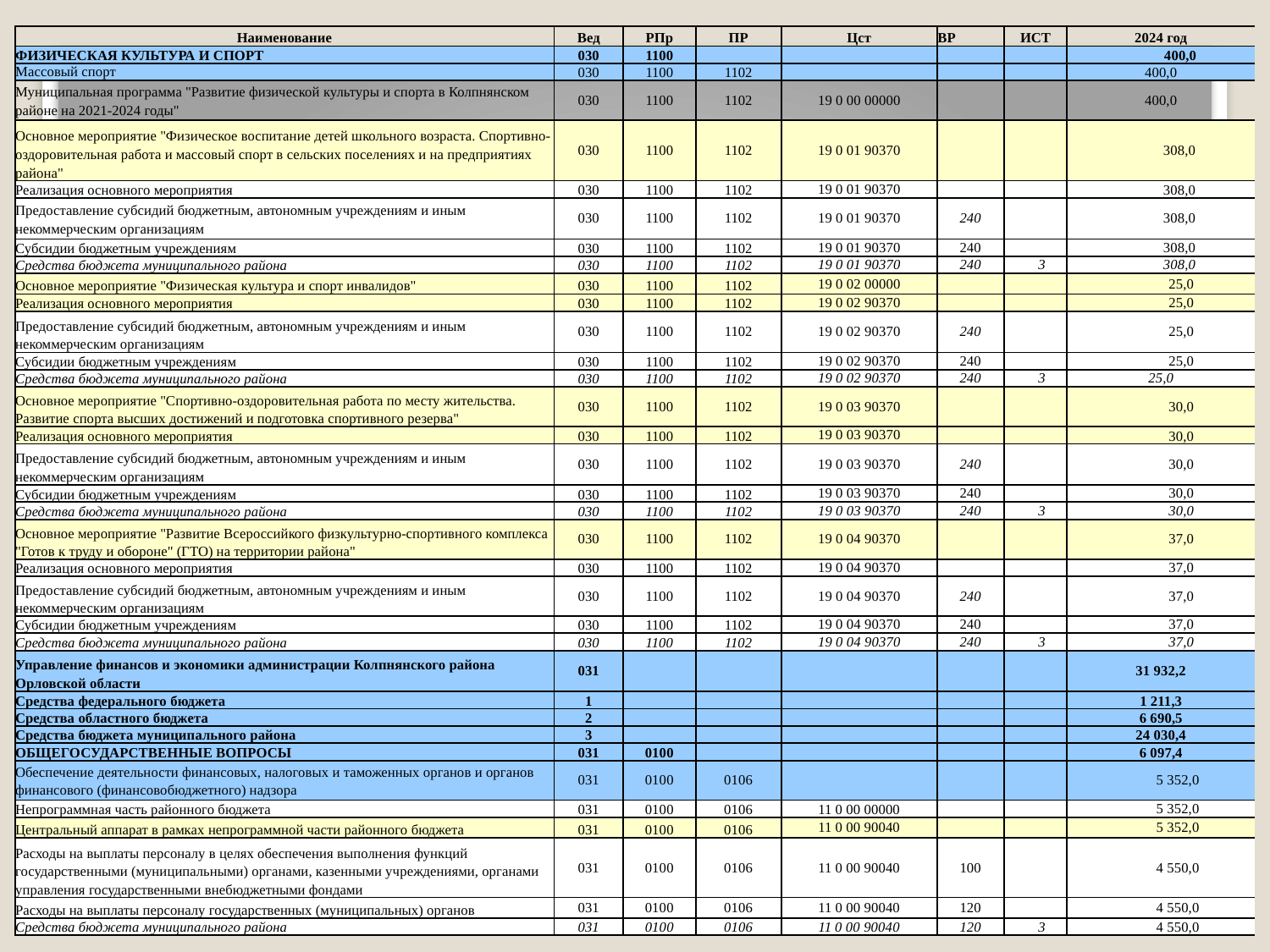

# .
| Наименование | Вед | РПр | ПР | Цст | ВР | ИСТ | 2024 год |
| --- | --- | --- | --- | --- | --- | --- | --- |
| ФИЗИЧЕСКАЯ КУЛЬТУРА И СПОРТ | 030 | 1100 |  |  |  |  | 400,0 |
| Массовый спорт | 030 | 1100 | 1102 |  |  |  | 400,0 |
| Муниципальная программа "Развитие физической культуры и спорта в Колпнянском районе на 2021-2024 годы" | 030 | 1100 | 1102 | 19 0 00 00000 |  |  | 400,0 |
| Основное мероприятие "Физическое воспитание детей школьного возраста. Спортивно-оздоровительная работа и массовый спорт в сельских поселениях и на предприятиях района" | 030 | 1100 | 1102 | 19 0 01 90370 |  |  | 308,0 |
| Реализация основного мероприятия | 030 | 1100 | 1102 | 19 0 01 90370 |  |  | 308,0 |
| Предоставление субсидий бюджетным, автономным учреждениям и иным некоммерческим организациям | 030 | 1100 | 1102 | 19 0 01 90370 | 240 |  | 308,0 |
| Субсидии бюджетным учреждениям | 030 | 1100 | 1102 | 19 0 01 90370 | 240 |  | 308,0 |
| Средства бюджета муниципального района | 030 | 1100 | 1102 | 19 0 01 90370 | 240 | 3 | 308,0 |
| Основное мероприятие "Физическая культура и спорт инвалидов" | 030 | 1100 | 1102 | 19 0 02 00000 |  |  | 25,0 |
| Реализация основного мероприятия | 030 | 1100 | 1102 | 19 0 02 90370 |  |  | 25,0 |
| Предоставление субсидий бюджетным, автономным учреждениям и иным некоммерческим организациям | 030 | 1100 | 1102 | 19 0 02 90370 | 240 |  | 25,0 |
| Субсидии бюджетным учреждениям | 030 | 1100 | 1102 | 19 0 02 90370 | 240 |  | 25,0 |
| Средства бюджета муниципального района | 030 | 1100 | 1102 | 19 0 02 90370 | 240 | 3 | 25,0 |
| Основное мероприятие "Спортивно-оздоровительная работа по месту жительства. Развитие спорта высших достижений и подготовка спортивного резерва" | 030 | 1100 | 1102 | 19 0 03 90370 |  |  | 30,0 |
| Реализация основного мероприятия | 030 | 1100 | 1102 | 19 0 03 90370 |  |  | 30,0 |
| Предоставление субсидий бюджетным, автономным учреждениям и иным некоммерческим организациям | 030 | 1100 | 1102 | 19 0 03 90370 | 240 |  | 30,0 |
| Субсидии бюджетным учреждениям | 030 | 1100 | 1102 | 19 0 03 90370 | 240 |  | 30,0 |
| Средства бюджета муниципального района | 030 | 1100 | 1102 | 19 0 03 90370 | 240 | 3 | 30,0 |
| Основное мероприятие "Развитие Всероссийкого физкультурно-спортивного комплекса "Готов к труду и обороне" (ГТО) на территории района" | 030 | 1100 | 1102 | 19 0 04 90370 |  |  | 37,0 |
| Реализация основного мероприятия | 030 | 1100 | 1102 | 19 0 04 90370 |  |  | 37,0 |
| Предоставление субсидий бюджетным, автономным учреждениям и иным некоммерческим организациям | 030 | 1100 | 1102 | 19 0 04 90370 | 240 |  | 37,0 |
| Субсидии бюджетным учреждениям | 030 | 1100 | 1102 | 19 0 04 90370 | 240 |  | 37,0 |
| Средства бюджета муниципального района | 030 | 1100 | 1102 | 19 0 04 90370 | 240 | 3 | 37,0 |
| Управление финансов и экономики администрации Колпнянского района Орловской области | 031 |  |  |  |  |  | 31 932,2 |
| Средства федерального бюджета | 1 |  |  |  |  |  | 1 211,3 |
| Средства областного бюджета | 2 |  |  |  |  |  | 6 690,5 |
| Средства бюджета муниципального района | 3 |  |  |  |  |  | 24 030,4 |
| ОБЩЕГОСУДАРСТВЕННЫЕ ВОПРОСЫ | 031 | 0100 |  |  |  |  | 6 097,4 |
| Обеспечение деятельности финансовых, налоговых и таможенных органов и органов финансового (финансово­бюджетного) надзора | 031 | 0100 | 0106 |  |  |  | 5 352,0 |
| Непрограммная часть районного бюджета | 031 | 0100 | 0106 | 11 0 00 00000 |  |  | 5 352,0 |
| Центральный аппарат в рамках непрограммной части районного бюджета | 031 | 0100 | 0106 | 11 0 00 90040 |  |  | 5 352,0 |
| Расходы на выплаты персоналу в целях обеспечения выполнения функций государственными (муниципальными) органами, казенными учреждениями, органами управления государственными внебюджетными фондами | 031 | 0100 | 0106 | 11 0 00 90040 | 100 |  | 4 550,0 |
| Расходы на выплаты персоналу государственных (муниципальных) органов | 031 | 0100 | 0106 | 11 0 00 90040 | 120 |  | 4 550,0 |
| Средства бюджета муниципального района | 031 | 0100 | 0106 | 11 0 00 90040 | 120 | 3 | 4 550,0 |